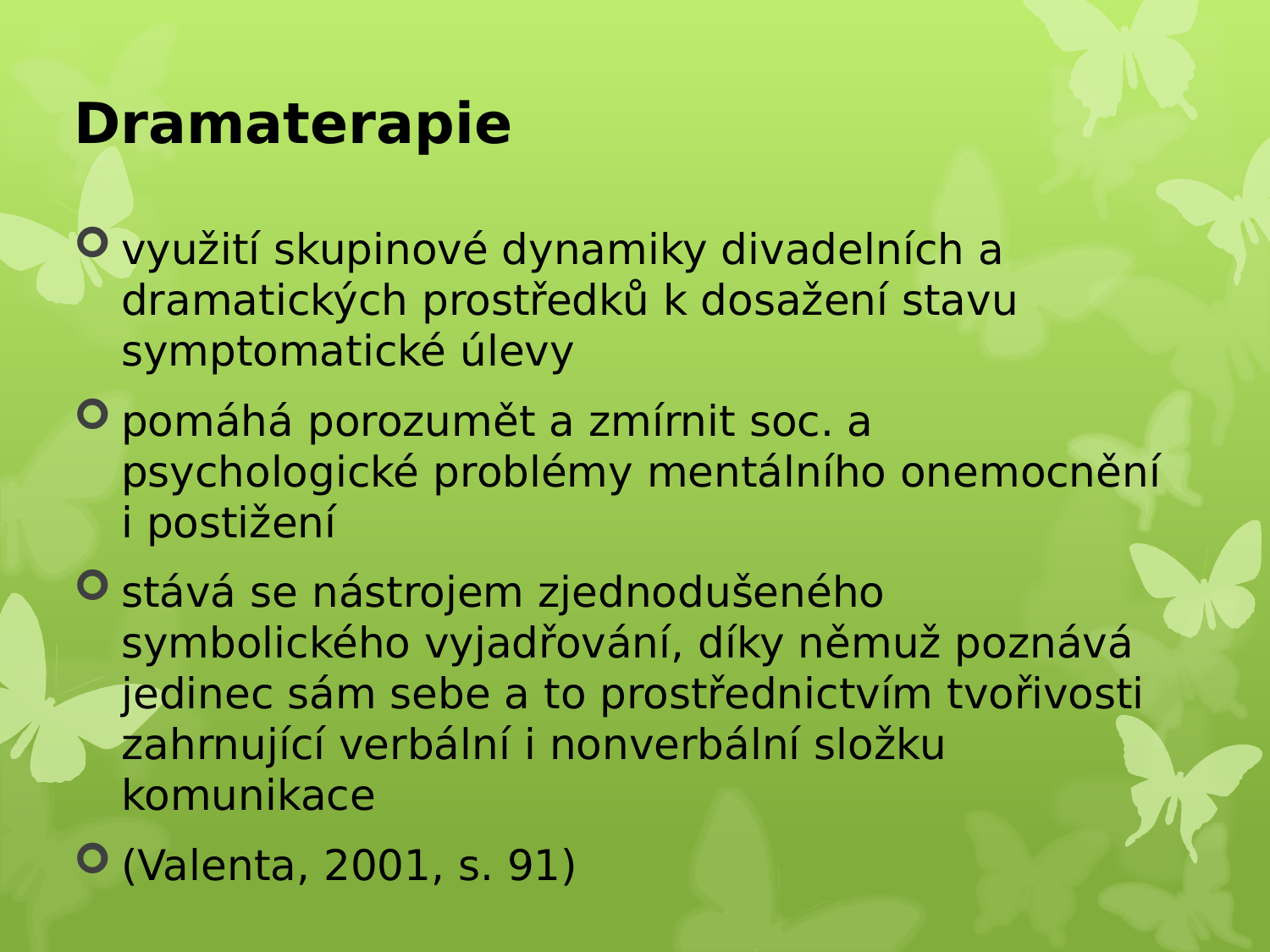

# Dramaterapie
využití skupinové dynamiky divadelních a dramatických prostředků k dosažení stavu symptomatické úlevy
pomáhá porozumět a zmírnit soc. a psychologické problémy mentálního onemocnění i postižení
stává se nástrojem zjednodušeného symbolického vyjadřování, díky němuž poznává jedinec sám sebe a to prostřednictvím tvořivosti zahrnující verbální i nonverbální složku komunikace
(Valenta, 2001, s. 91)